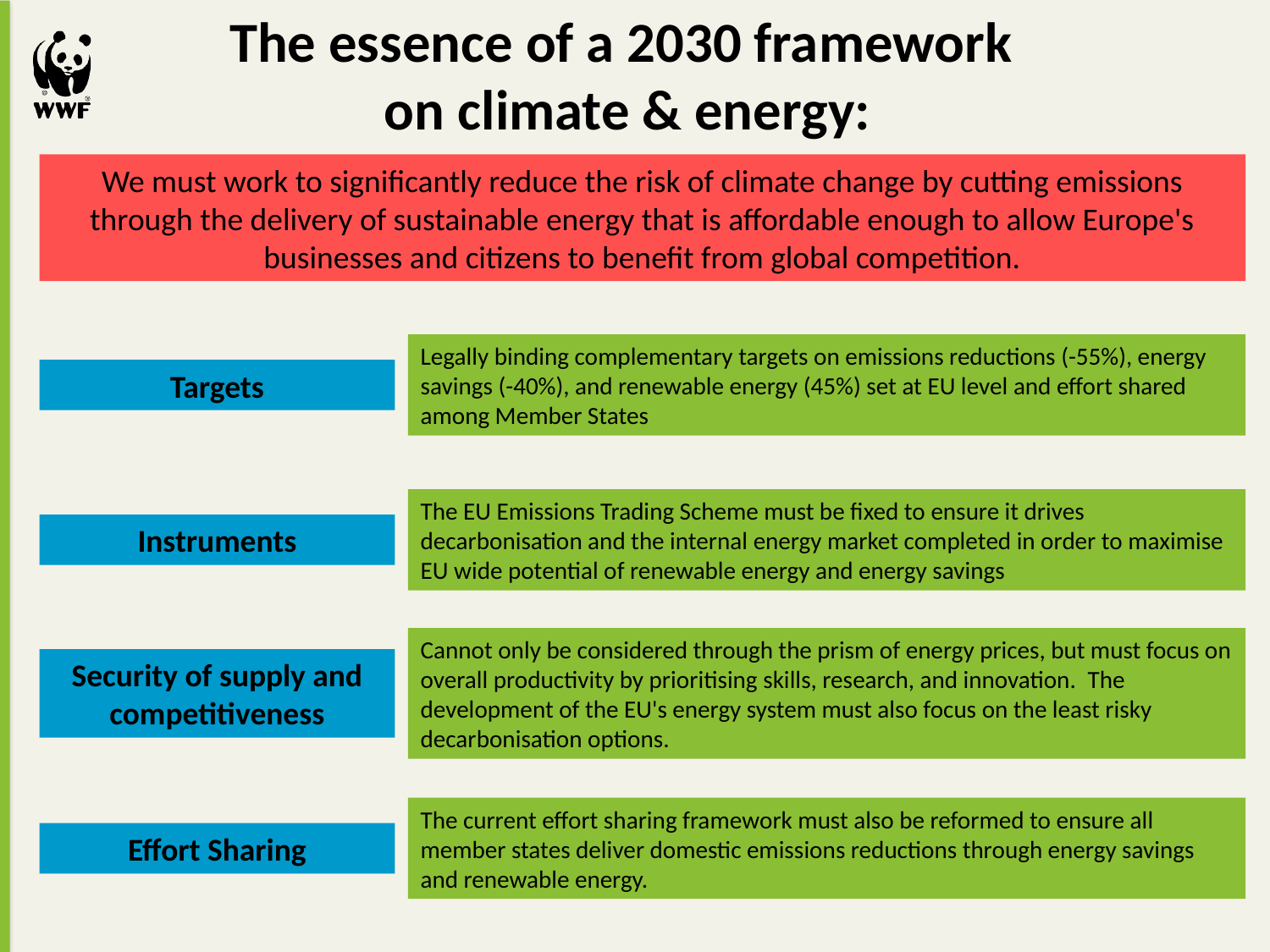

The essence of a 2030 framework
on climate & energy:
We must work to significantly reduce the risk of climate change by cutting emissions through the delivery of sustainable energy that is affordable enough to allow Europe's businesses and citizens to benefit from global competition.
Targets
Legally binding complementary targets on emissions reductions (-55%), energy savings (-40%), and renewable energy (45%) set at EU level and effort shared among Member States
+15%
+15%
Instruments
The EU Emissions Trading Scheme must be fixed to ensure it drives decarbonisation and the internal energy market completed in order to maximise EU wide potential of renewable energy and energy savings
Information descriptor
Can appear below
the numbers
Security of supply and competitiveness
Cannot only be considered through the prism of energy prices, but must focus on overall productivity by prioritising skills, research, and innovation.  The development of the EU's energy system must also focus on the least risky decarbonisation options.
Effort Sharing
The current effort sharing framework must also be reformed to ensure all member states deliver domestic emissions reductions through energy savings and renewable energy.